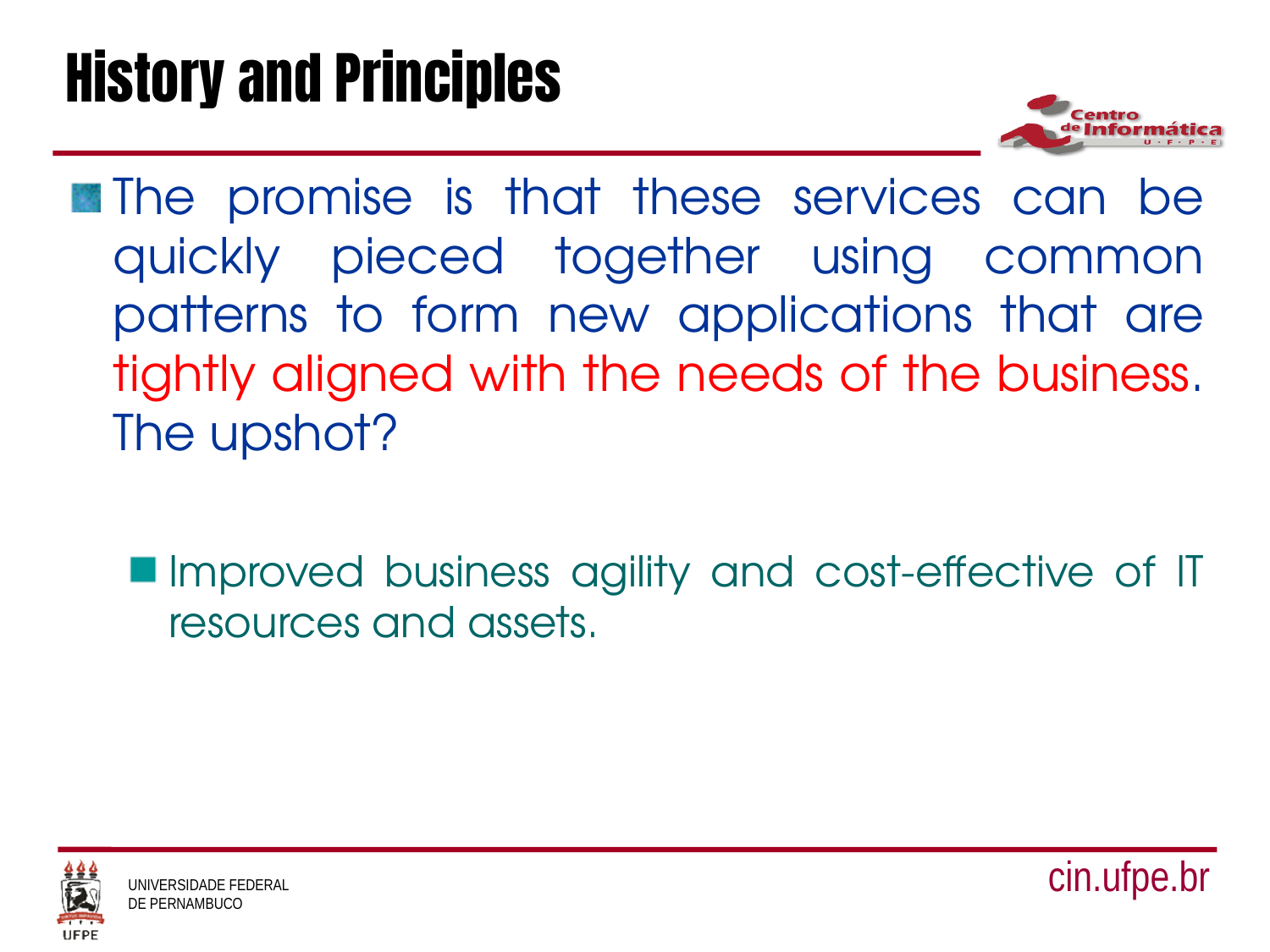

# History and Principles
The promise is that these services can be quickly pieced together using common patterns to form new applications that are tightly aligned with the needs of the business. The upshot?

Improved business agility and cost-effective of IT resources and assets.